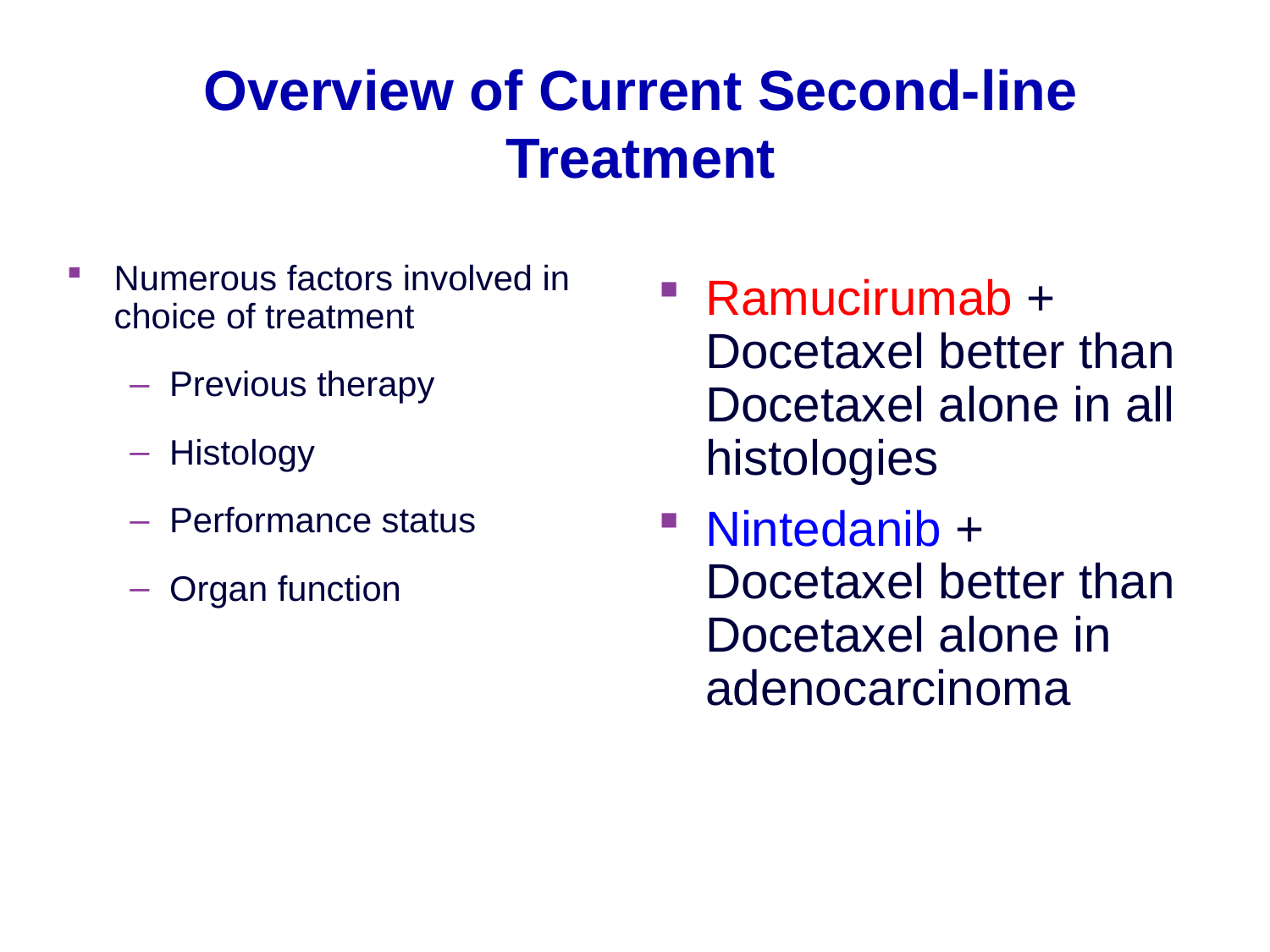

# Overview of Current Second-line Treatment
Numerous factors involved in choice of treatment
Previous therapy
Histology
Performance status
Organ function
Ramucirumab + Docetaxel better than Docetaxel alone in all histologies
Nintedanib + Docetaxel better than Docetaxel alone in adenocarcinoma